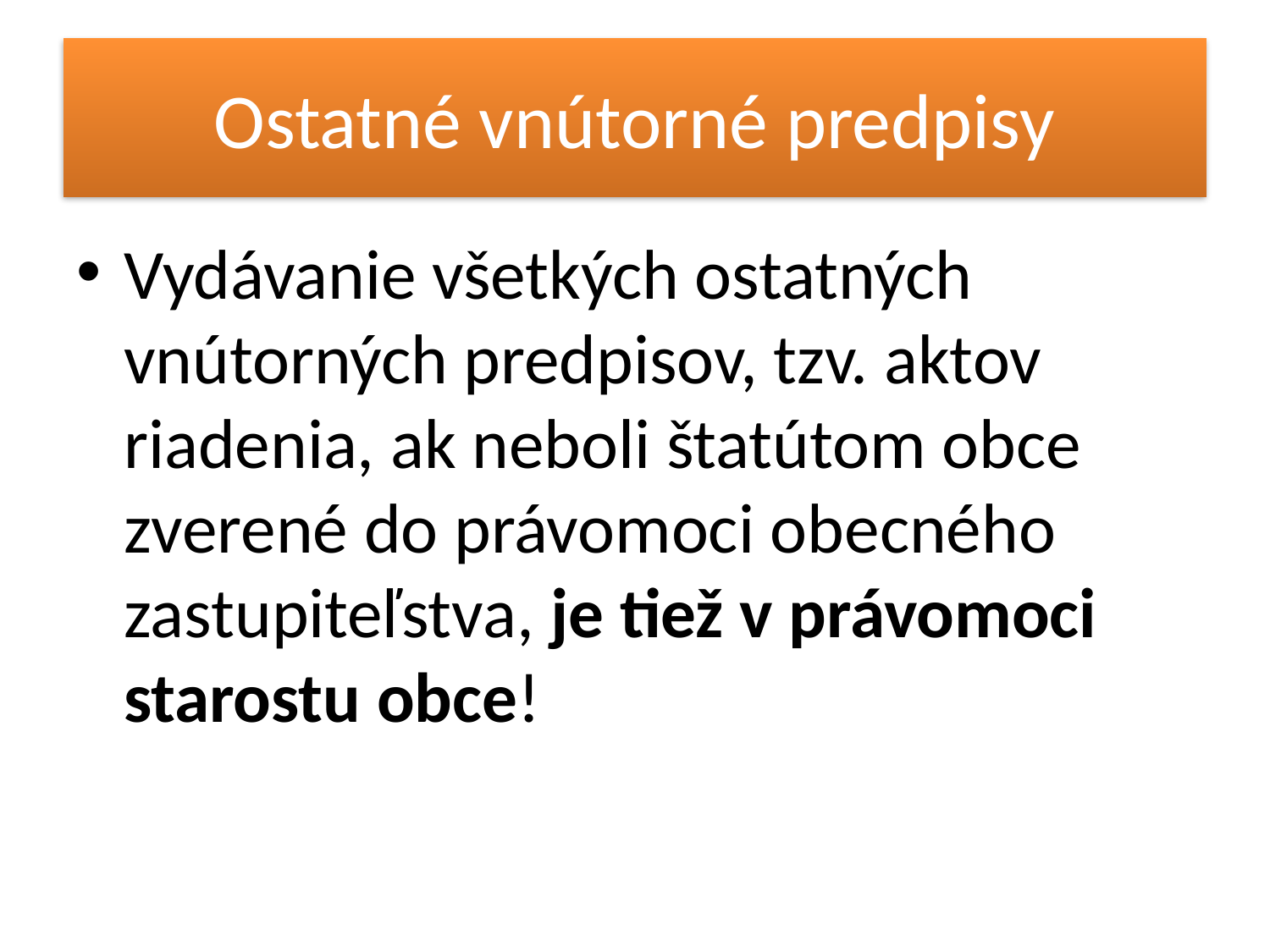

# Ostatné vnútorné predpisy
Vydávanie všetkých ostatných vnútorných predpisov, tzv. aktov riadenia, ak neboli štatútom obce zverené do právomoci obecného zastupiteľstva, je tiež v právomoci starostu obce!